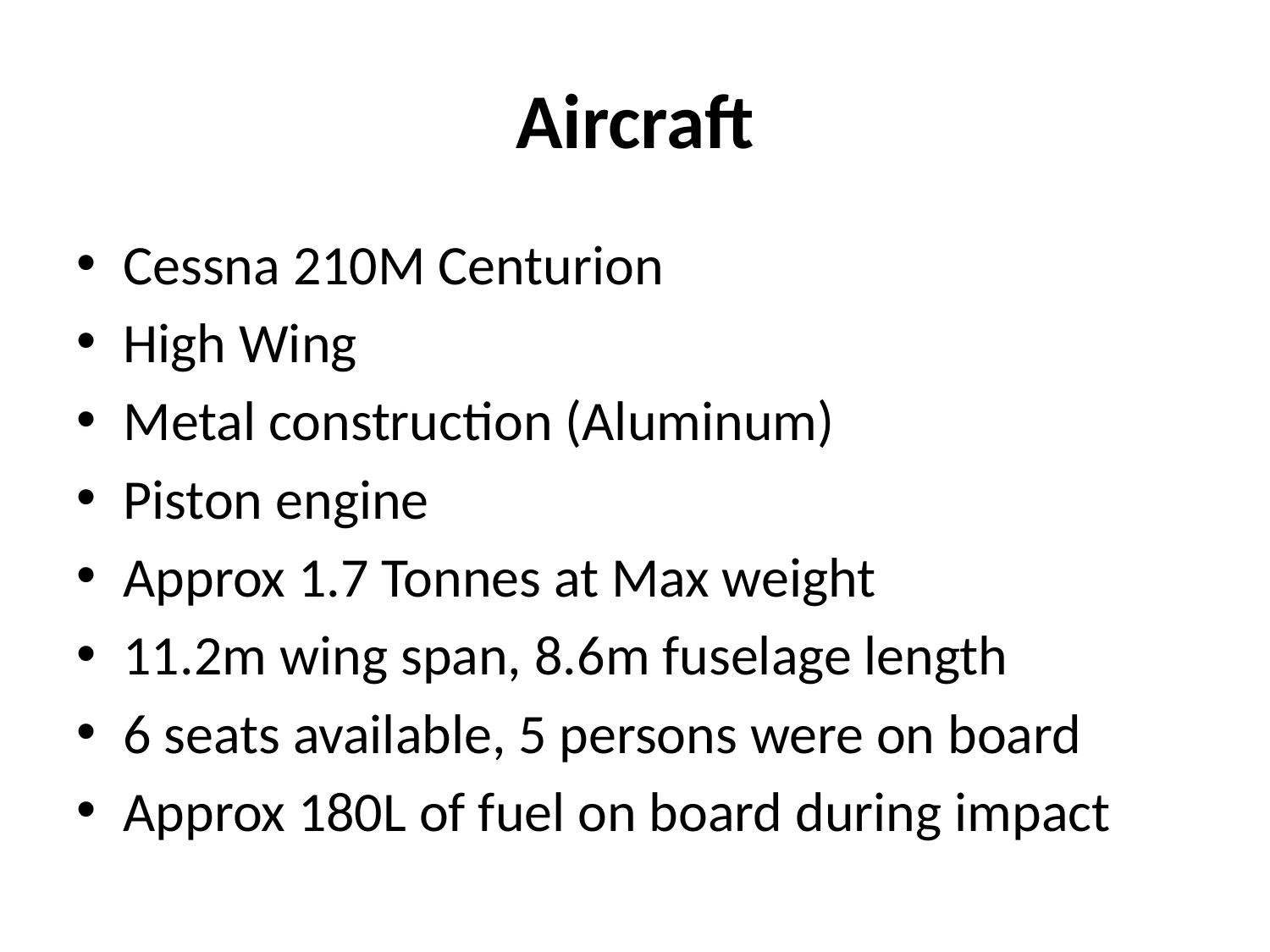

# Aircraft
Cessna 210M Centurion
High Wing
Metal construction (Aluminum)
Piston engine
Approx 1.7 Tonnes at Max weight
11.2m wing span, 8.6m fuselage length
6 seats available, 5 persons were on board
Approx 180L of fuel on board during impact